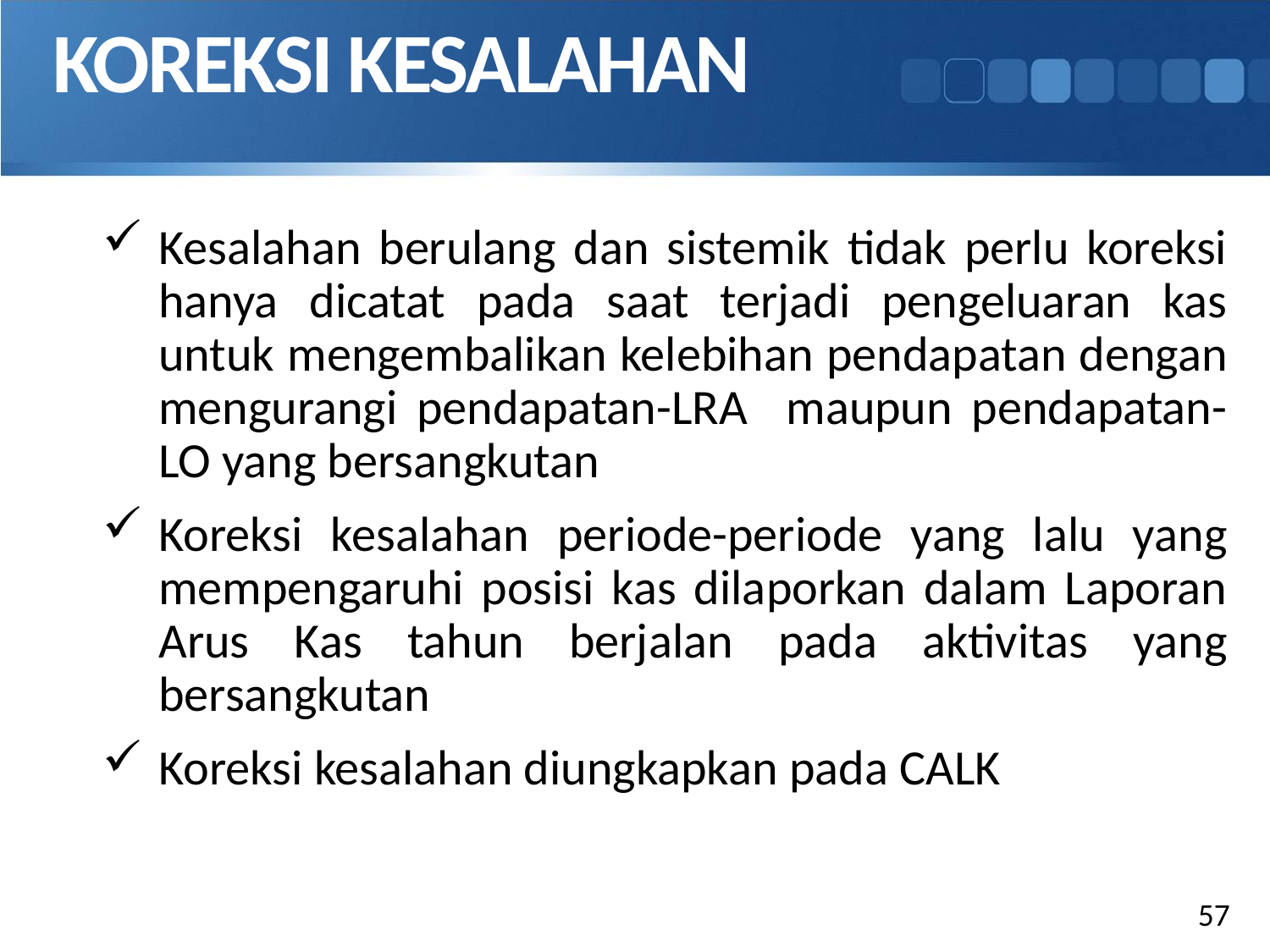

# KOREKSI KESALAHAN
Kesalahan berulang dan sistemik tidak perlu koreksi hanya dicatat pada saat terjadi pengeluaran kas untuk mengembalikan kelebihan pendapatan dengan mengurangi pendapatan-LRA  maupun pendapatan-LO yang bersangkutan
Koreksi kesalahan periode-periode yang lalu yang mempengaruhi posisi kas dilaporkan dalam Laporan Arus Kas tahun berjalan pada aktivitas yang bersangkutan
Koreksi kesalahan diungkapkan pada CALK

Tidak ada dalam PP 24
57